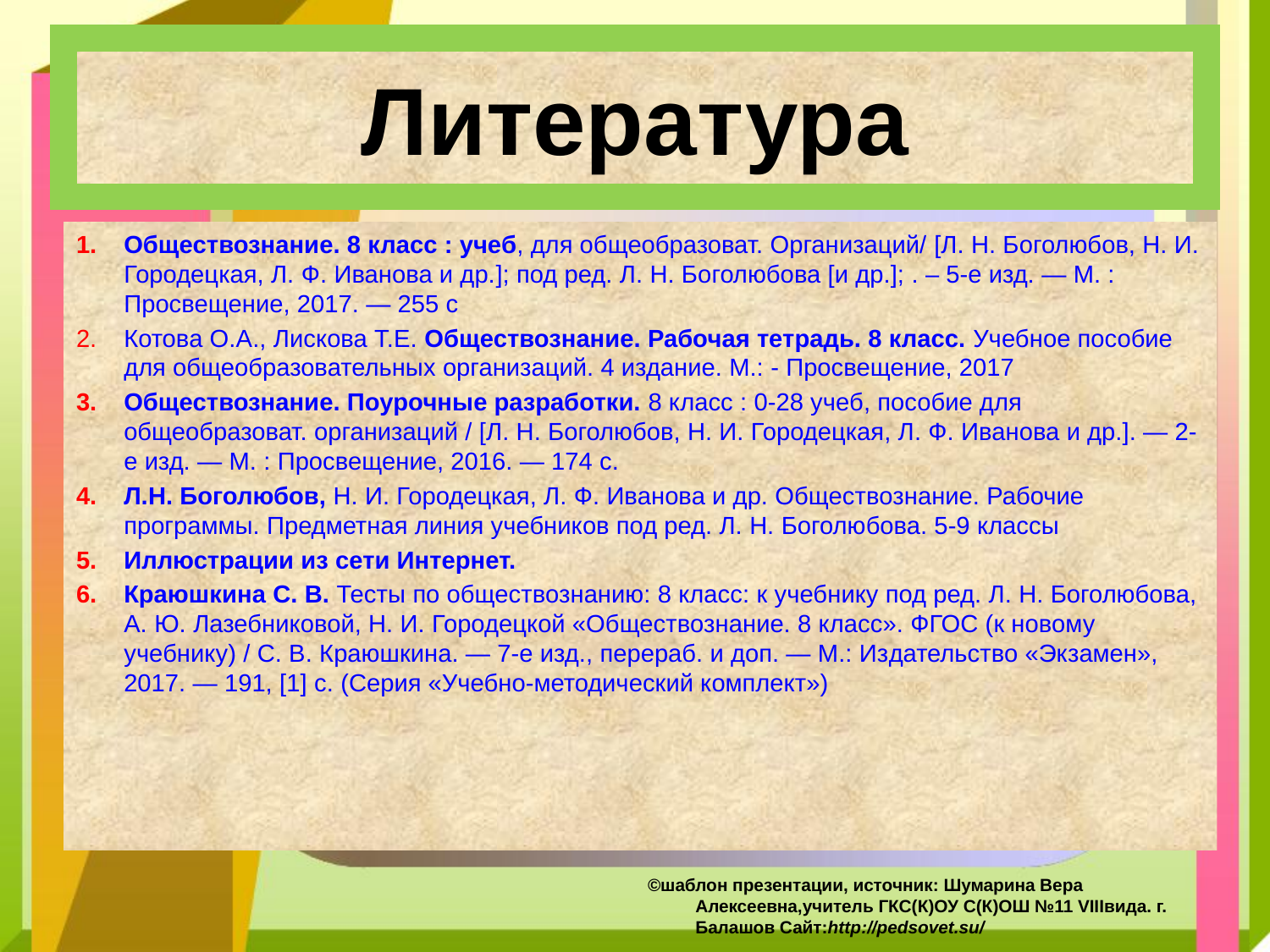

# Литература
Обществознание. 8 класс : учеб, для общеобразоват. Организаций/ [Л. Н. Боголюбов, Н. И. Городецкая, Л. Ф. Иванова и др.]; под ред. Л. Н. Боголюбова [и др.]; . – 5-е изд. — М. : Просвещение, 2017. — 255 с
Котова О.А., Лискова Т.Е. Обществознание. Рабочая тетрадь. 8 класс. Учебное пособие для общеобразовательных организаций. 4 издание. М.: - Просвещение, 2017
Обществознание. Поурочные разработки. 8 класс : 0-28 учеб, пособие для общеобразоват. организаций / [Л. Н. Боголюбов, Н. И. Городецкая, Л. Ф. Иванова и др.]. — 2-е изд. — М. : Просвещение, 2016. — 174 с.
Л.Н. Боголюбов, Н. И. Городецкая, Л. Ф. Иванова и др. Обществознание. Рабочие программы. Предметная линия учебников под ред. Л. Н. Боголюбова. 5-9 классы
Иллюстрации из сети Интернет.
Краюшкина С. В. Тесты по обществознанию: 8 класс: к учебнику под ред. Л. Н. Боголюбова, А. Ю. Лазебниковой, Н. И. Городецкой «Обществознание. 8 класс». ФГОС (к новому учебнику) / С. В. Краюшкина. — 7-е изд., перераб. и доп. — М.: Из­дательство «Экзамен», 2017. — 191, [1] с. (Серия «Учебно-методический комплект»)
©шаблон презентации, источник: Шумарина Вера Алексеевна,учитель ГКС(К)ОУ С(К)ОШ №11 VIIIвида. г. Балашов Сайт:http://pedsovet.su/